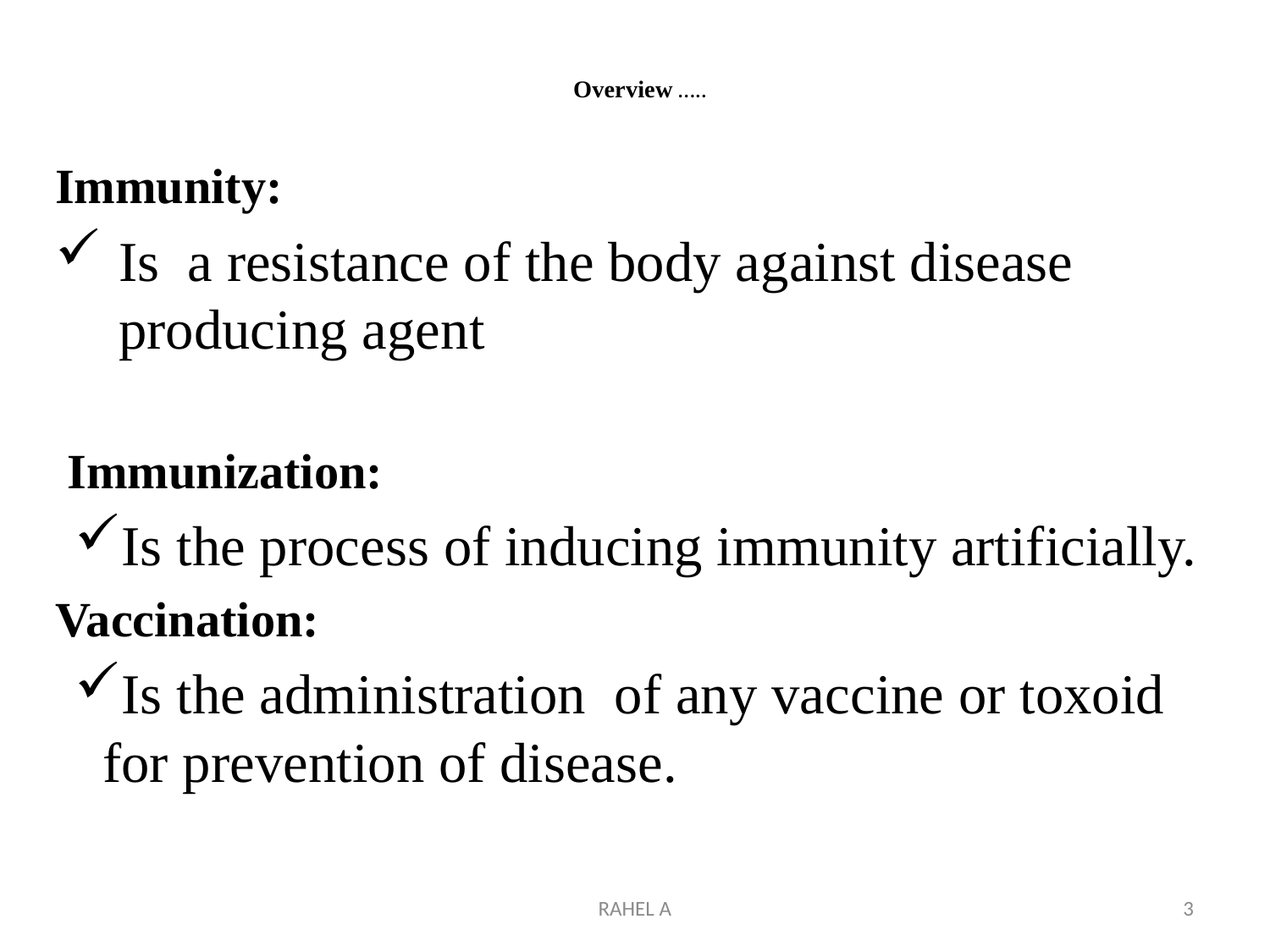

# Overview …..
Immunity:
Is  a resistance of the body against disease producing agent

 Immunization:
Is the process of inducing immunity artificially.
Vaccination:
Is the administration  of any vaccine or toxoid for prevention of disease.

RAHEL A
3